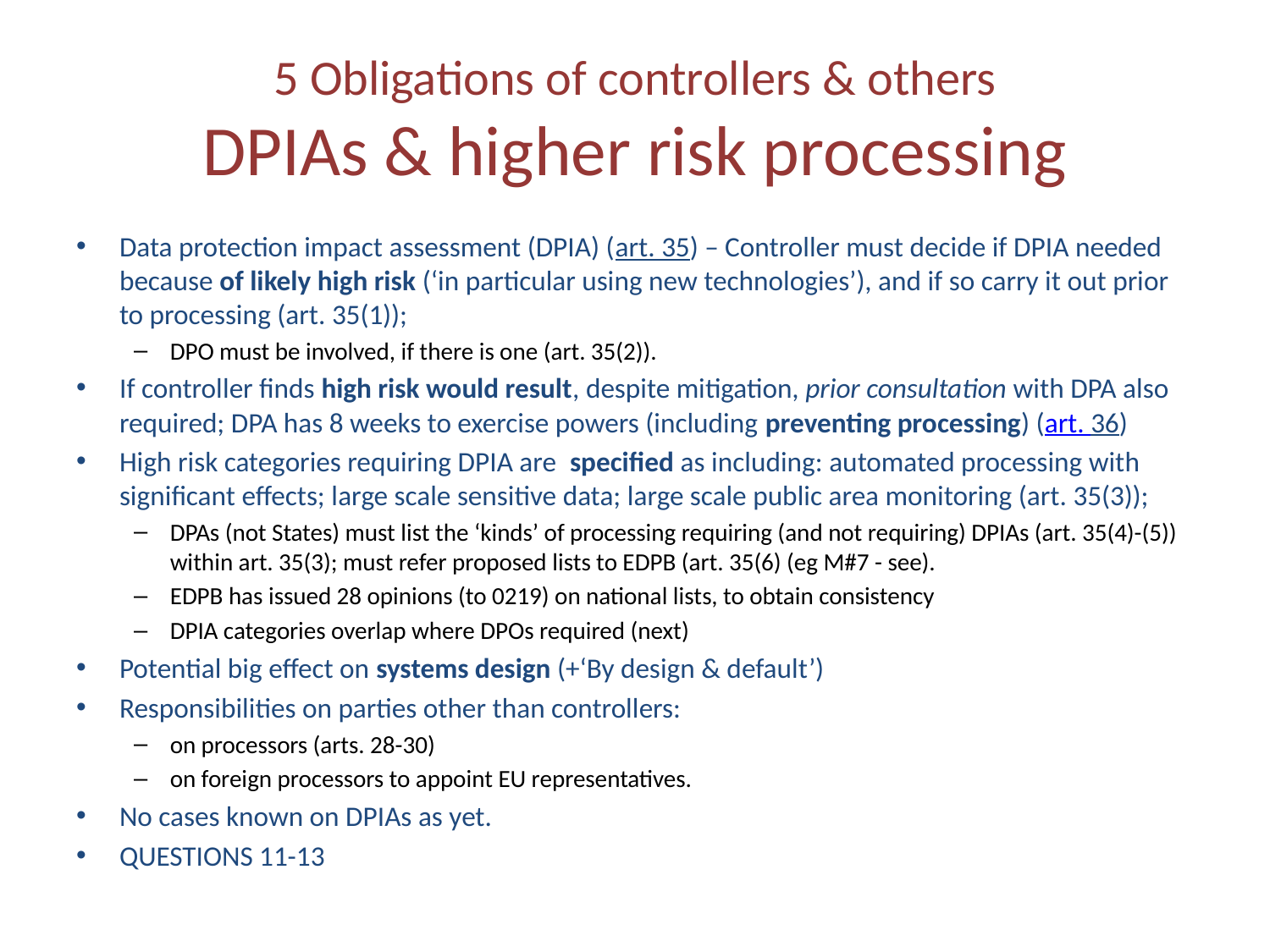

# 5 Obligations of controllers & others DPIAs & higher risk processing
Data protection impact assessment (DPIA) (art. 35) – Controller must decide if DPIA needed because of likely high risk (‘in particular using new technologies’), and if so carry it out prior to processing (art. 35(1));
DPO must be involved, if there is one (art. 35(2)).
If controller finds high risk would result, despite mitigation, prior consultation with DPA also required; DPA has 8 weeks to exercise powers (including preventing processing) (art. 36)
High risk categories requiring DPIA are  specified as including: automated processing with significant effects; large scale sensitive data; large scale public area monitoring (art. 35(3));
DPAs (not States) must list the ‘kinds’ of processing requiring (and not requiring) DPIAs (art. 35(4)-(5)) within art. 35(3); must refer proposed lists to EDPB (art. 35(6) (eg M#7 - see).
EDPB has issued 28 opinions (to 0219) on national lists, to obtain consistency
DPIA categories overlap where DPOs required (next)
Potential big effect on systems design (+‘By design & default’)
Responsibilities on parties other than controllers:
on processors (arts. 28-30)
on foreign processors to appoint EU representatives.
No cases known on DPIAs as yet.
QUESTIONS 11-13